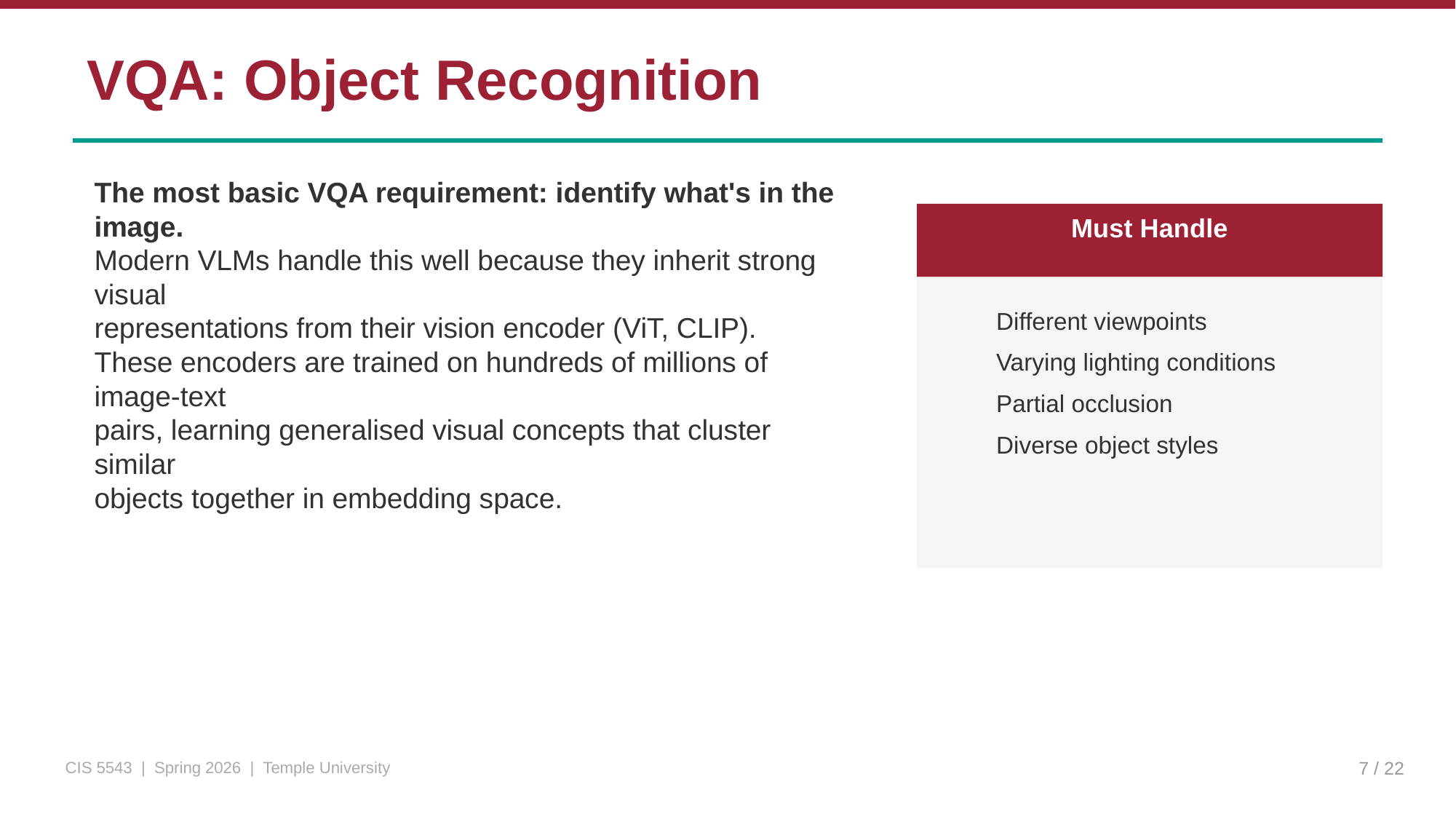

VQA: Object Recognition

The most basic VQA requirement: identify what's in the image.
Modern VLMs handle this well because they inherit strong visual
representations from their vision encoder (ViT, CLIP).
These encoders are trained on hundreds of millions of image-text
pairs, learning generalised visual concepts that cluster similar
objects together in embedding space.

Must Handle
Different viewpoints
Varying lighting conditions
Partial occlusion
Diverse object styles
CIS 5543  |  Spring 2026  |  Temple University
7 / 22